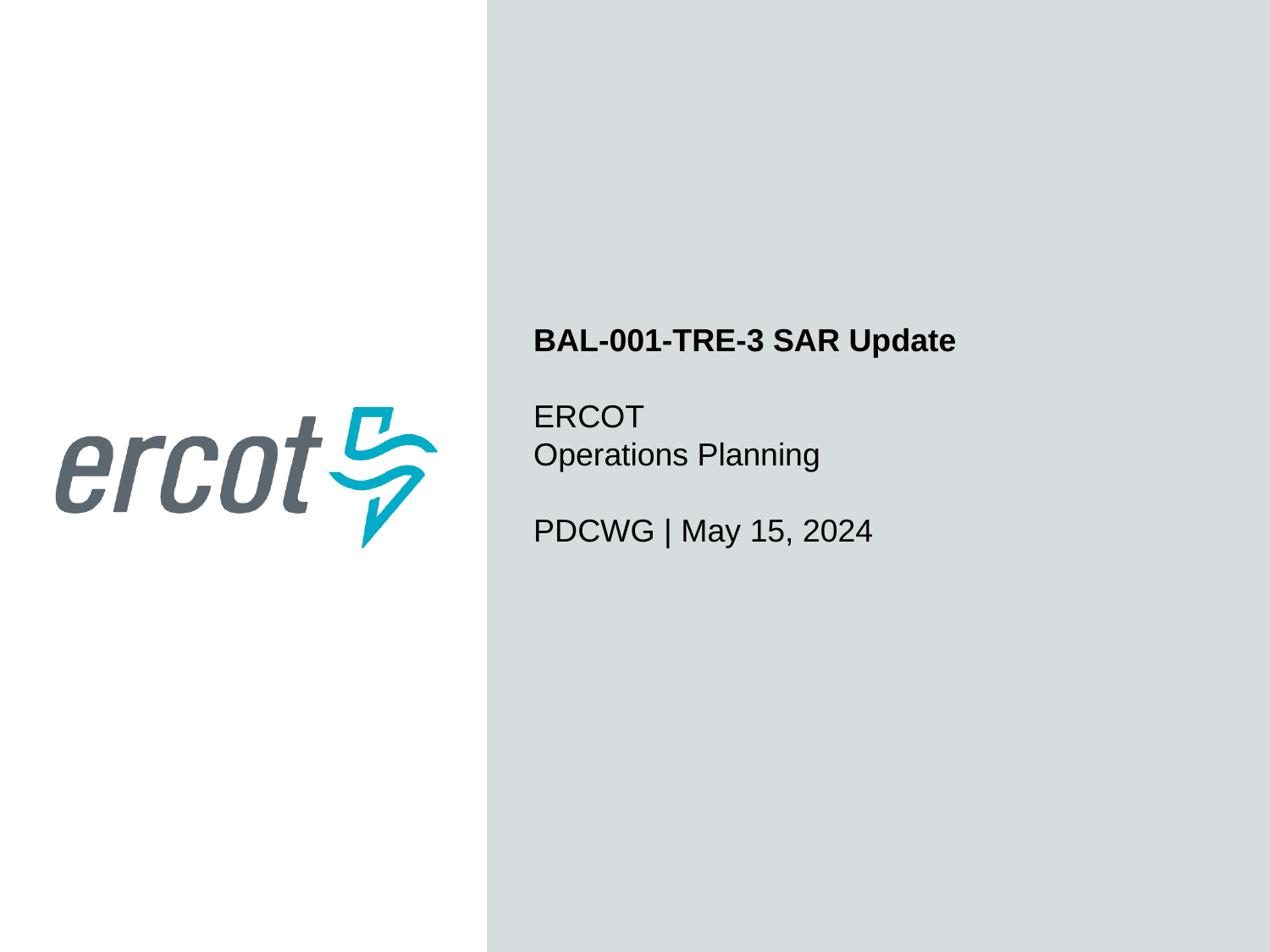

BAL-001-TRE-3 SAR Update

ERCOT
Operations Planning

PDCWG | May 15, 2024